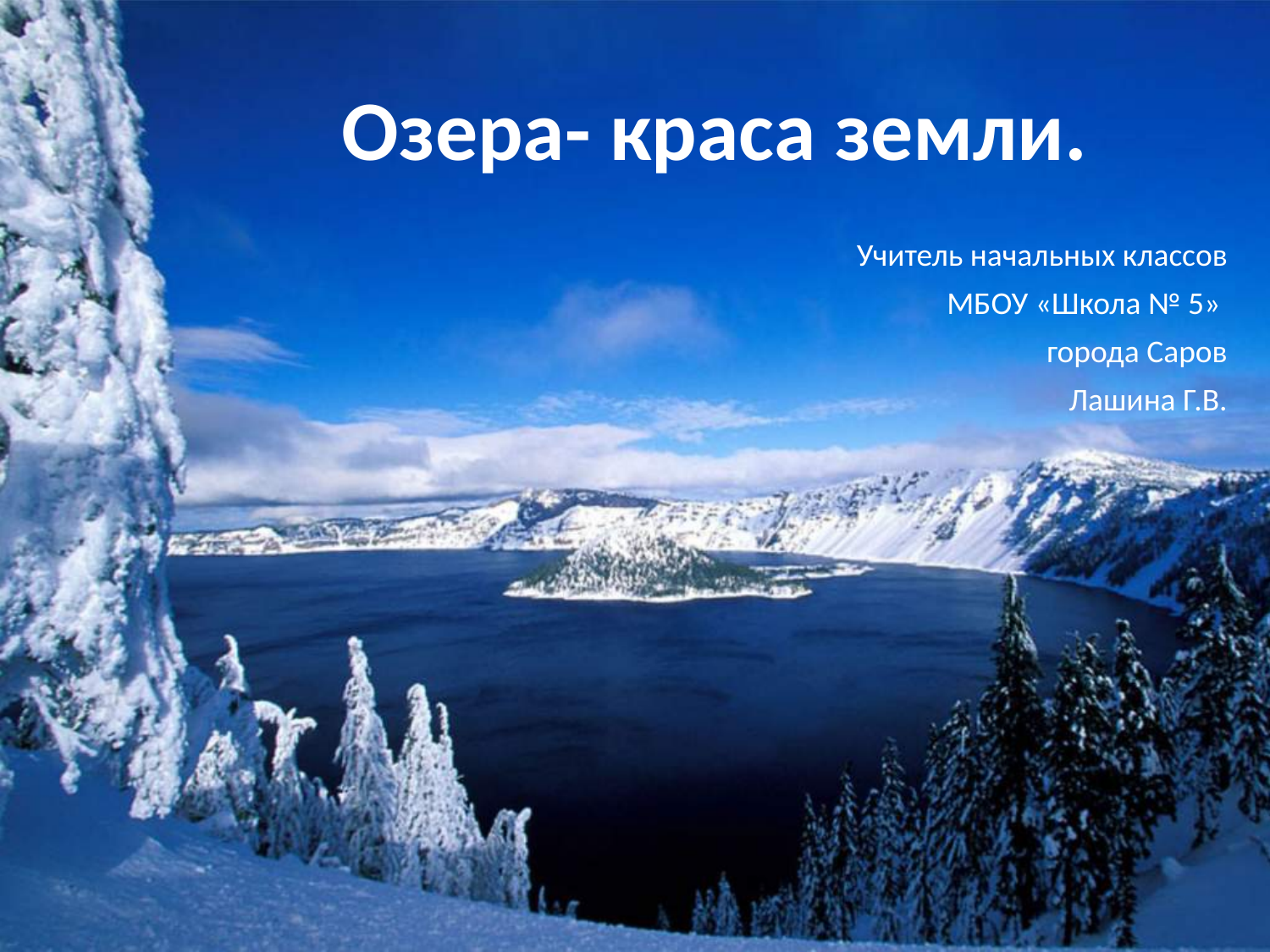

# Озера- краса земли.
Учитель начальных классов
МБОУ «Школа № 5»
города Саров
Лашина Г.В.